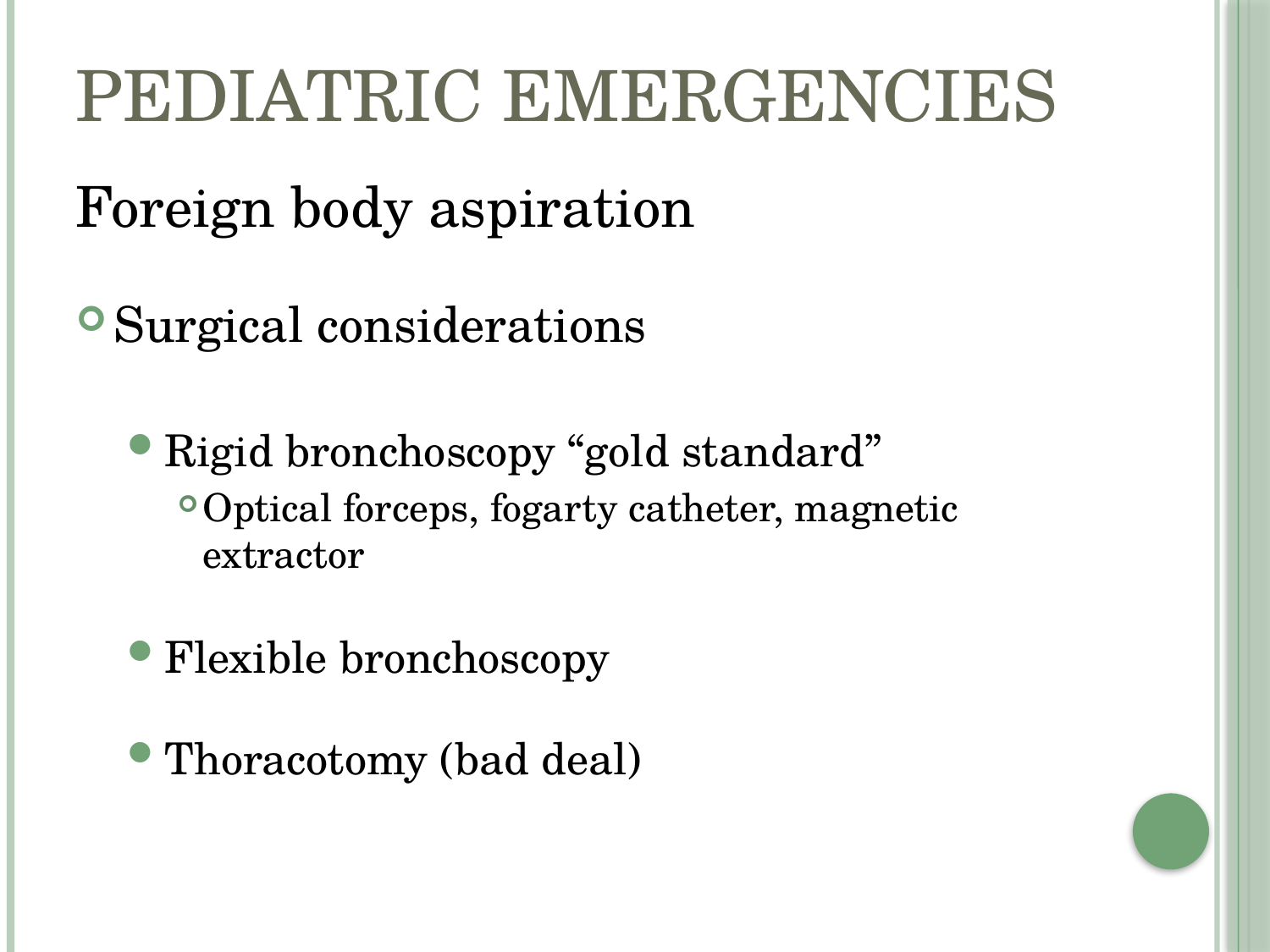

# Pediatric emergencies
Foreign body aspiration

Surgical considerations

Rigid bronchoscopy “gold standard”
Optical forceps, fogarty catheter, magnetic extractor

Flexible bronchoscopy

Thoracotomy (bad deal)